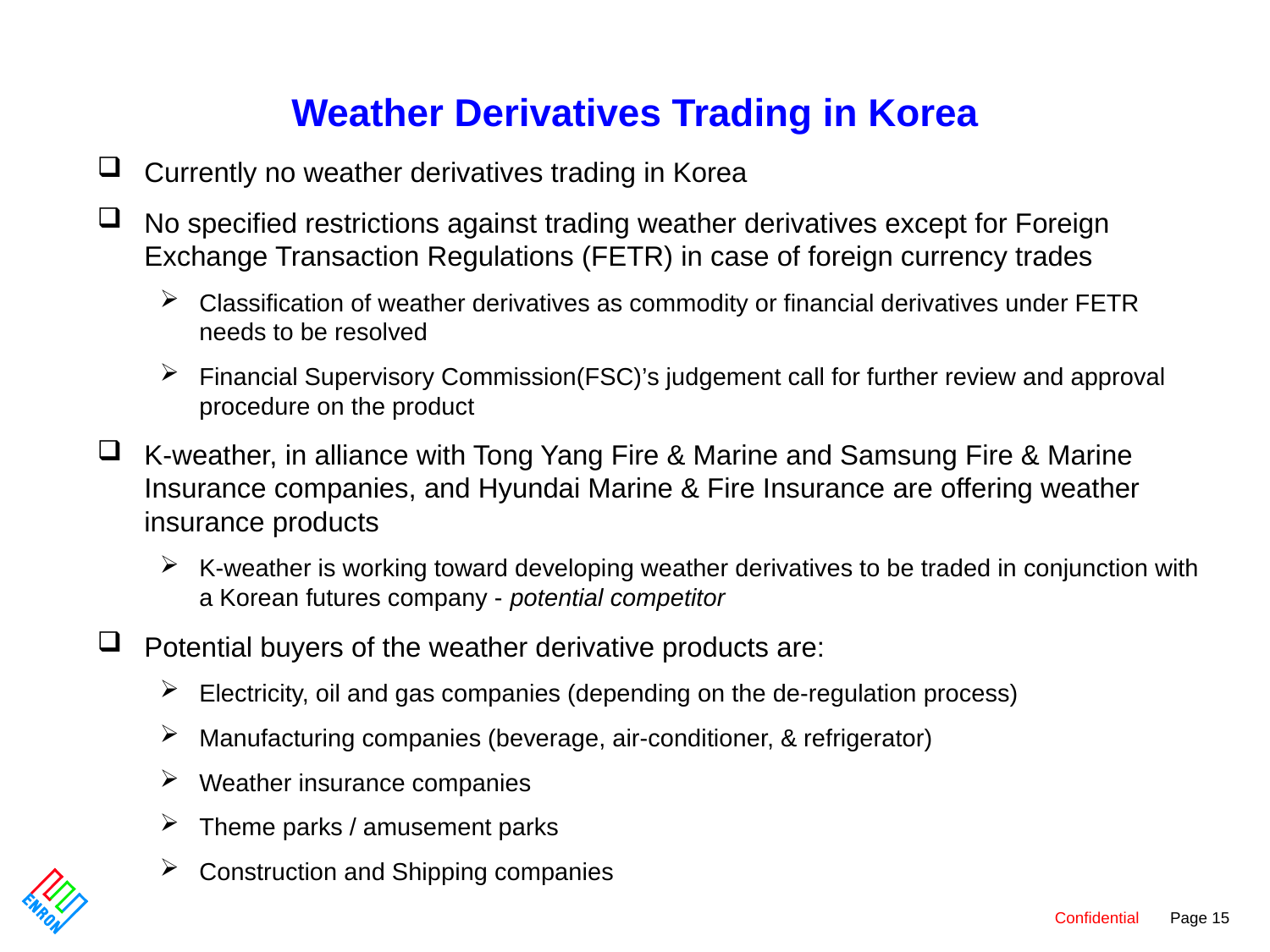

# Weather Derivatives Trading in Korea
Currently no weather derivatives trading in Korea
No specified restrictions against trading weather derivatives except for Foreign Exchange Transaction Regulations (FETR) in case of foreign currency trades
Classification of weather derivatives as commodity or financial derivatives under FETR needs to be resolved
Financial Supervisory Commission(FSC)’s judgement call for further review and approval procedure on the product
K-weather, in alliance with Tong Yang Fire & Marine and Samsung Fire & Marine Insurance companies, and Hyundai Marine & Fire Insurance are offering weather insurance products
K-weather is working toward developing weather derivatives to be traded in conjunction with a Korean futures company - potential competitor
Potential buyers of the weather derivative products are:
Electricity, oil and gas companies (depending on the de-regulation process)
Manufacturing companies (beverage, air-conditioner, & refrigerator)
Weather insurance companies
Theme parks / amusement parks
Construction and Shipping companies